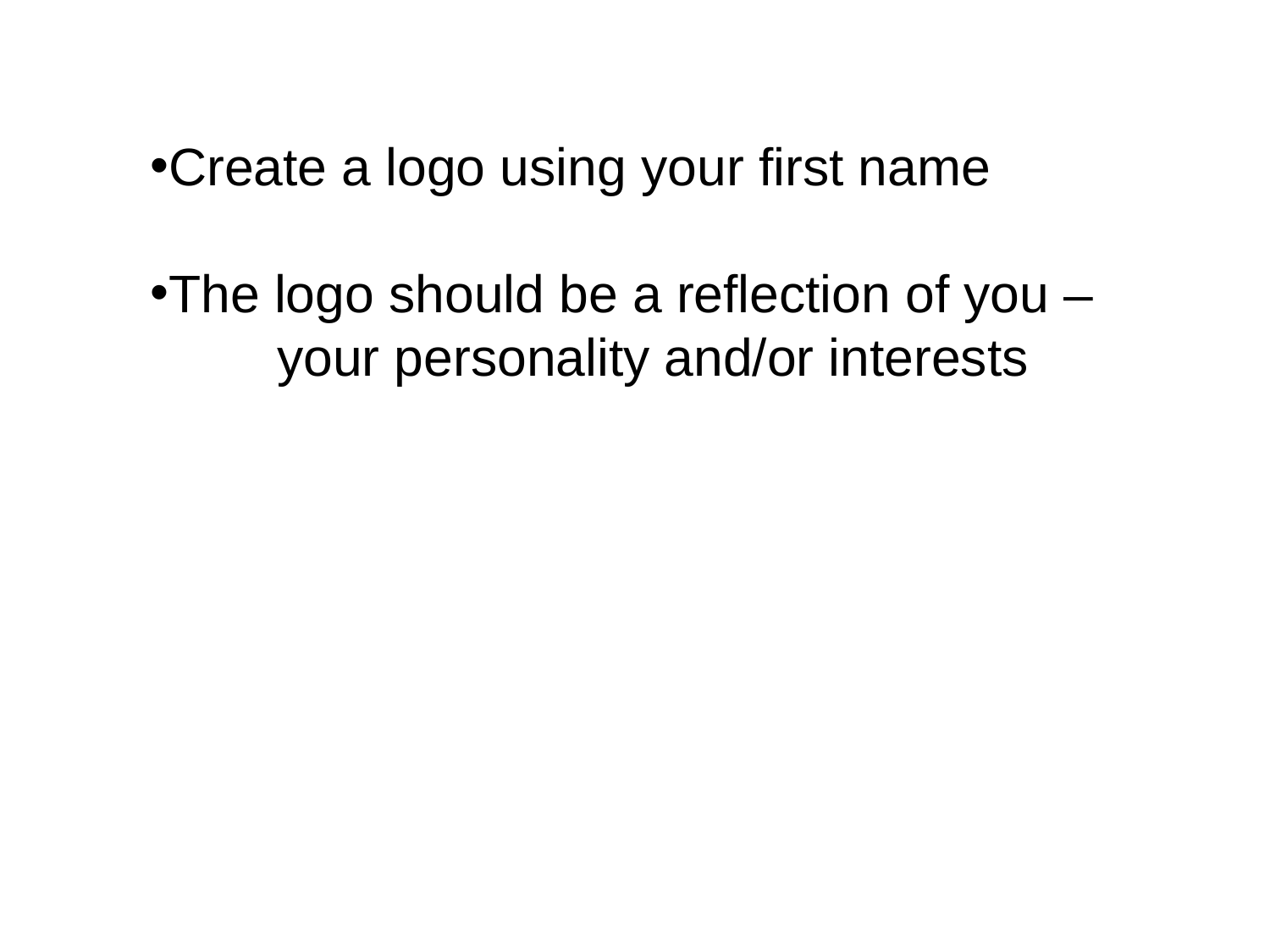

Create a logo using your first name

The logo should be a reflection of you – 	your personality and/or interests